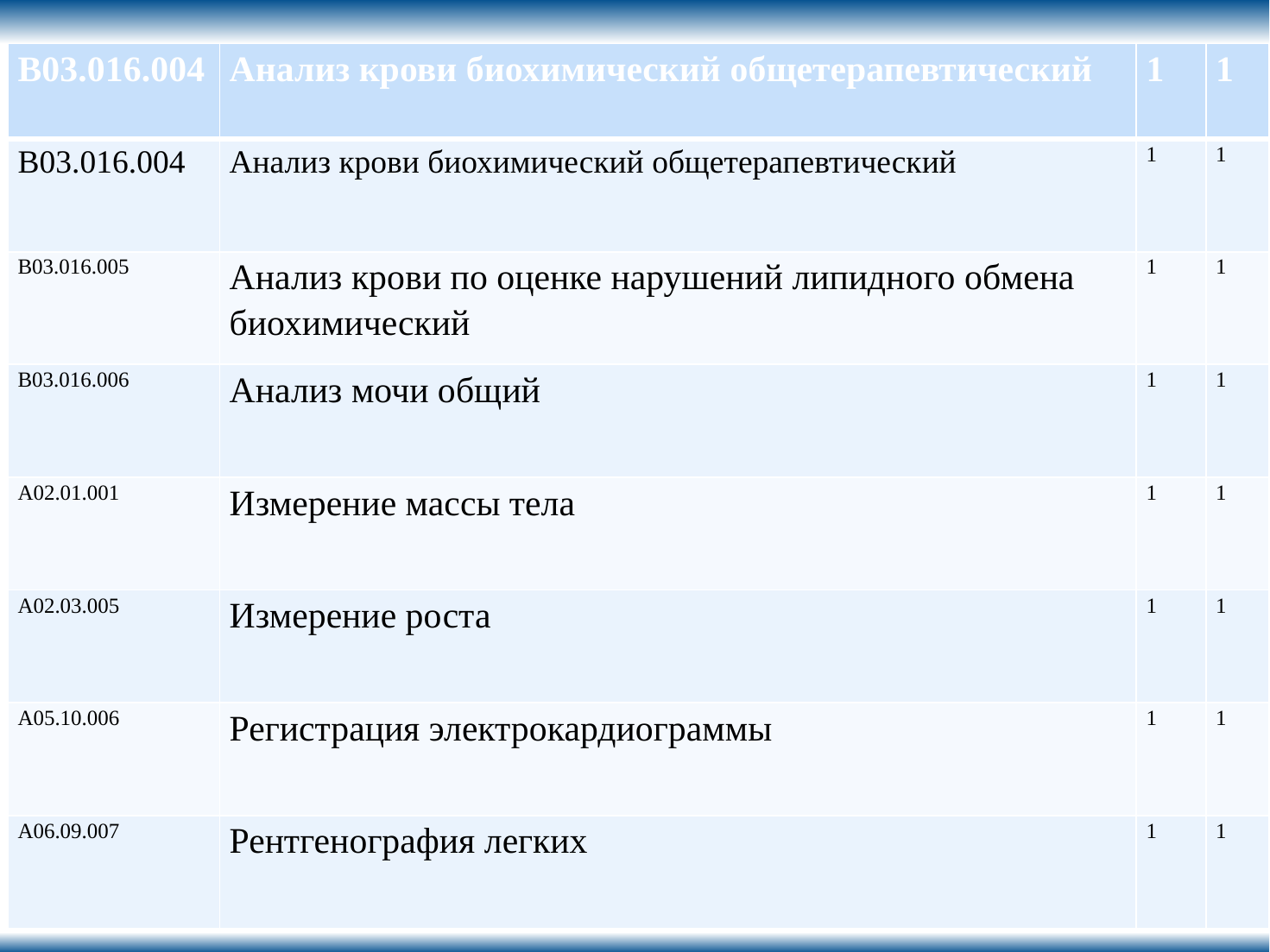

| В03.016.004 | Анализ крови биохимический общетерапевтический | 1 | 1 |
| --- | --- | --- | --- |
| В03.016.004 | Анализ крови биохимический общетерапевтический | 1 | 1 |
| В03.016.005 | Анализ крови по оценке нарушений липидного обмена биохимический | 1 | 1 |
| В03.016.006 | Анализ мочи общий | 1 | 1 |
| А02.01.001 | Измерение массы тела | 1 | 1 |
| А02.03.005 | Измерение роста | 1 | 1 |
| А05.10.006 | Регистрация электрокардиограммы | 1 | 1 |
| А06.09.007 | Рентгенография легких | 1 | 1 |
25